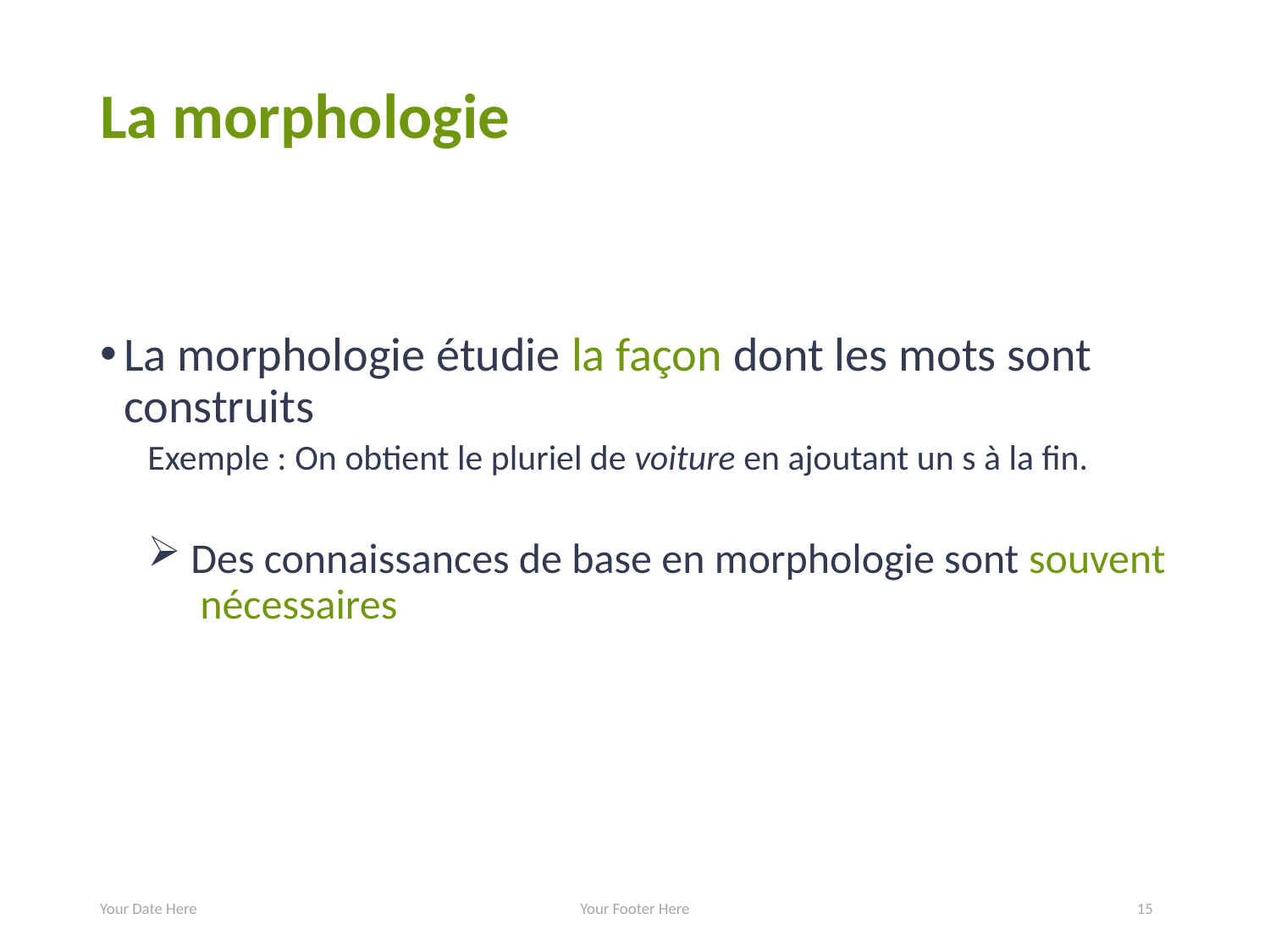

# La morphologie

La morphologie étudie la façon dont les mots sont construits
Exemple : On obtient le pluriel de voiture en ajoutant un s à la fin.

 Des connaissances de base en morphologie sont souvent    nécessaires
Your Date Here
Your Footer Here
15